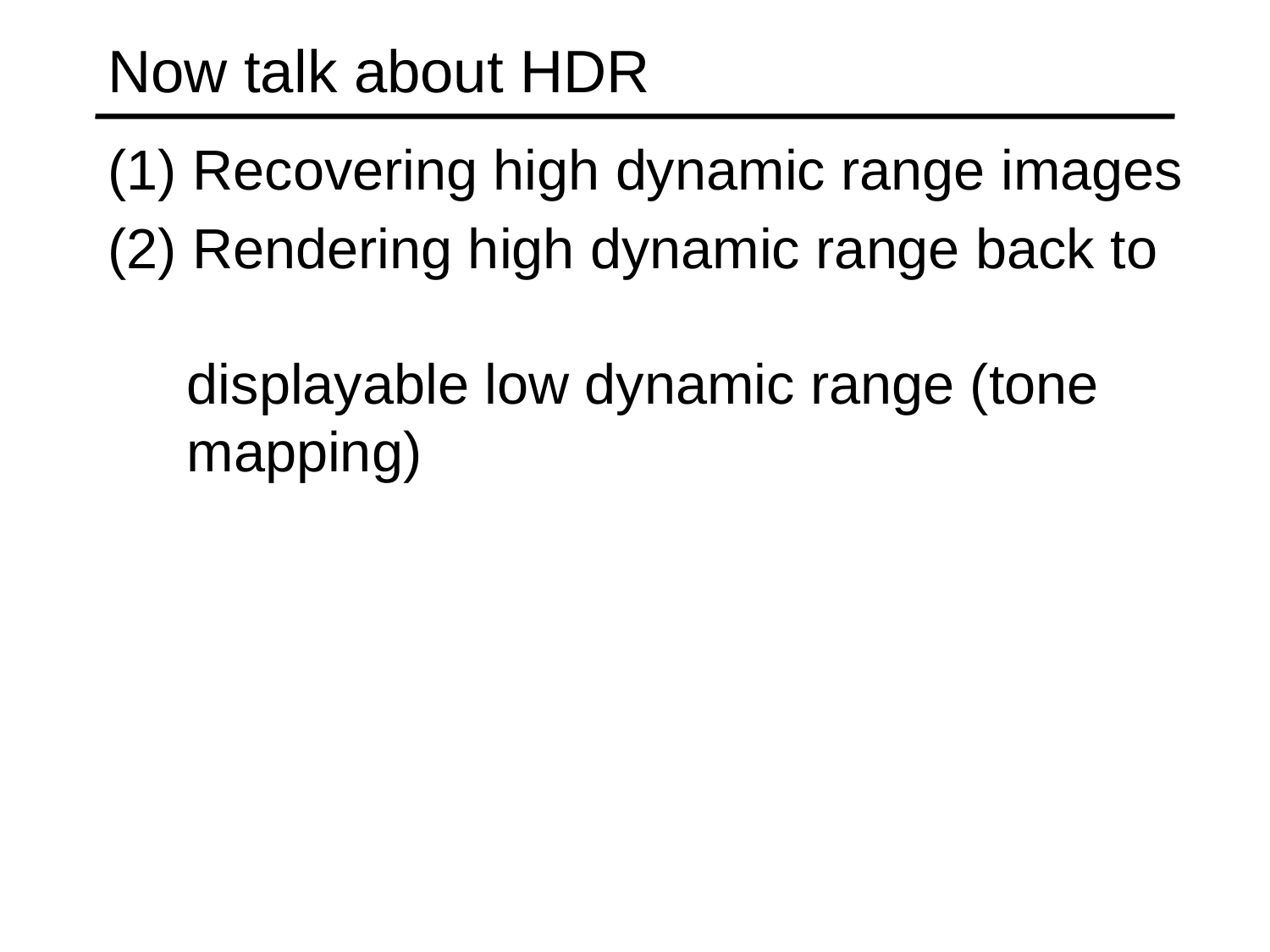

# Now talk about HDR
 Recovering high dynamic range images
 Rendering high dynamic range back to
 displayable low dynamic range (tone
 mapping)